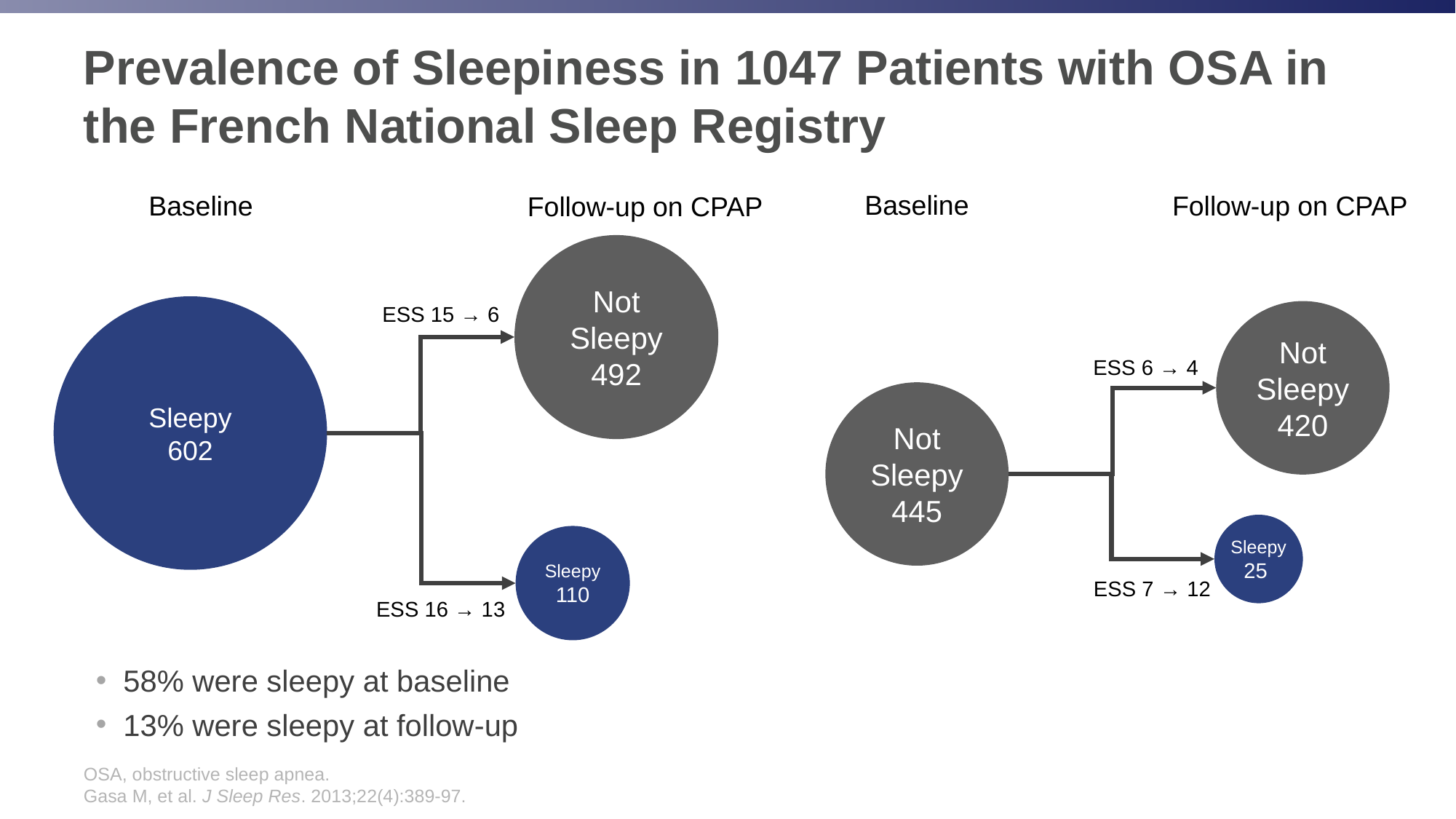

# Prevalence of Sleepiness in 1047 Patients with OSA in the French National Sleep Registry
Baseline
Follow-up on CPAP
Baseline
Follow-up on CPAP
Not Sleepy
492
ESS 15 → 6
Sleepy
602
Sleepy
110
ESS 16 → 13
Not Sleepy
420
ESS 6 → 4
Not Sleepy
445
Sleepy
25
ESS 7 → 12
58% were sleepy at baseline
13% were sleepy at follow-up
OSA, obstructive sleep apnea.
Gasa M, et al. J Sleep Res. 2013;22(4):389-97.